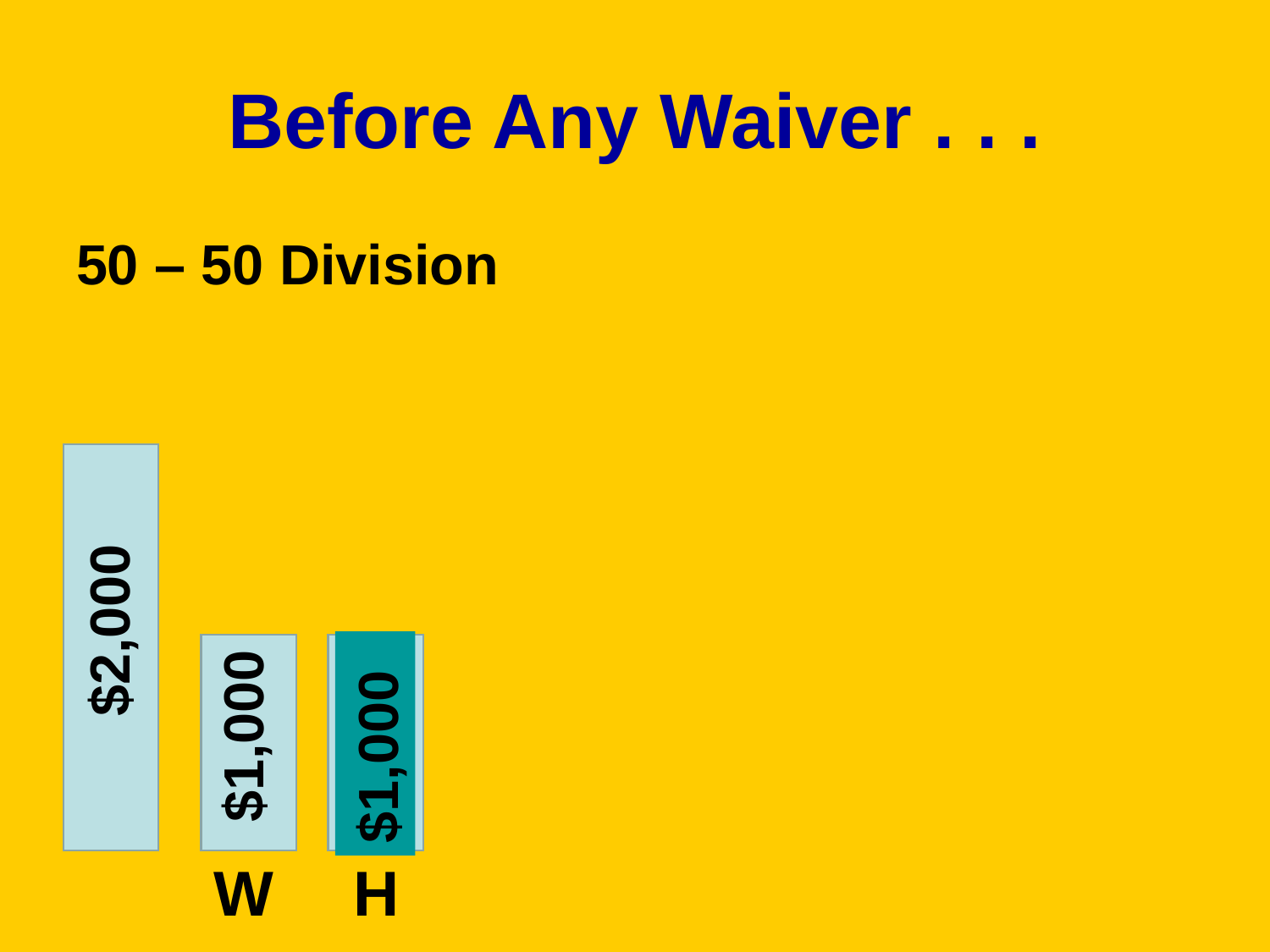

# Before Any Waiver . . .
50 – 50 Division

$2,000

$1,000
$1,000
W
H